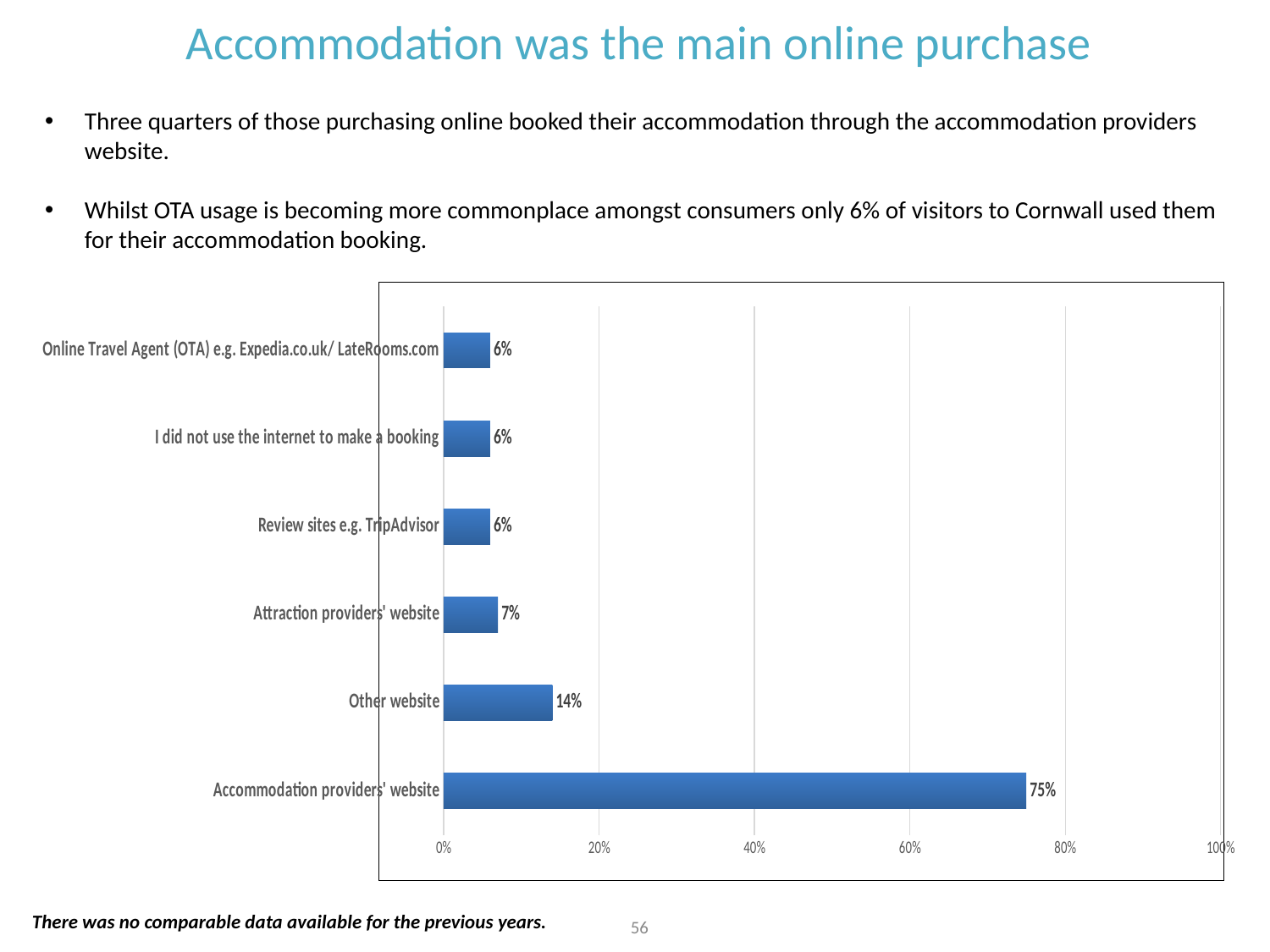

Accommodation was the main online purchase
Three quarters of those purchasing online booked their accommodation through the accommodation providers website.

Whilst OTA usage is becoming more commonplace amongst consumers only 6% of visitors to Cornwall used them for their accommodation booking.

### Chart

| Category | 2016/17 |
|---|---|
| Accommodation providers' website | 0.75 |
| Other website | 0.14 |
| Attraction providers' website | 0.07 |
| Review sites e.g. TripAdvisor | 0.06 |
| I did not use the internet to make a booking | 0.06 |
| Online Travel Agent (OTA) e.g. Expedia.co.uk/ LateRooms.com | 0.06 |
There was no comparable data available for the previous years.
56